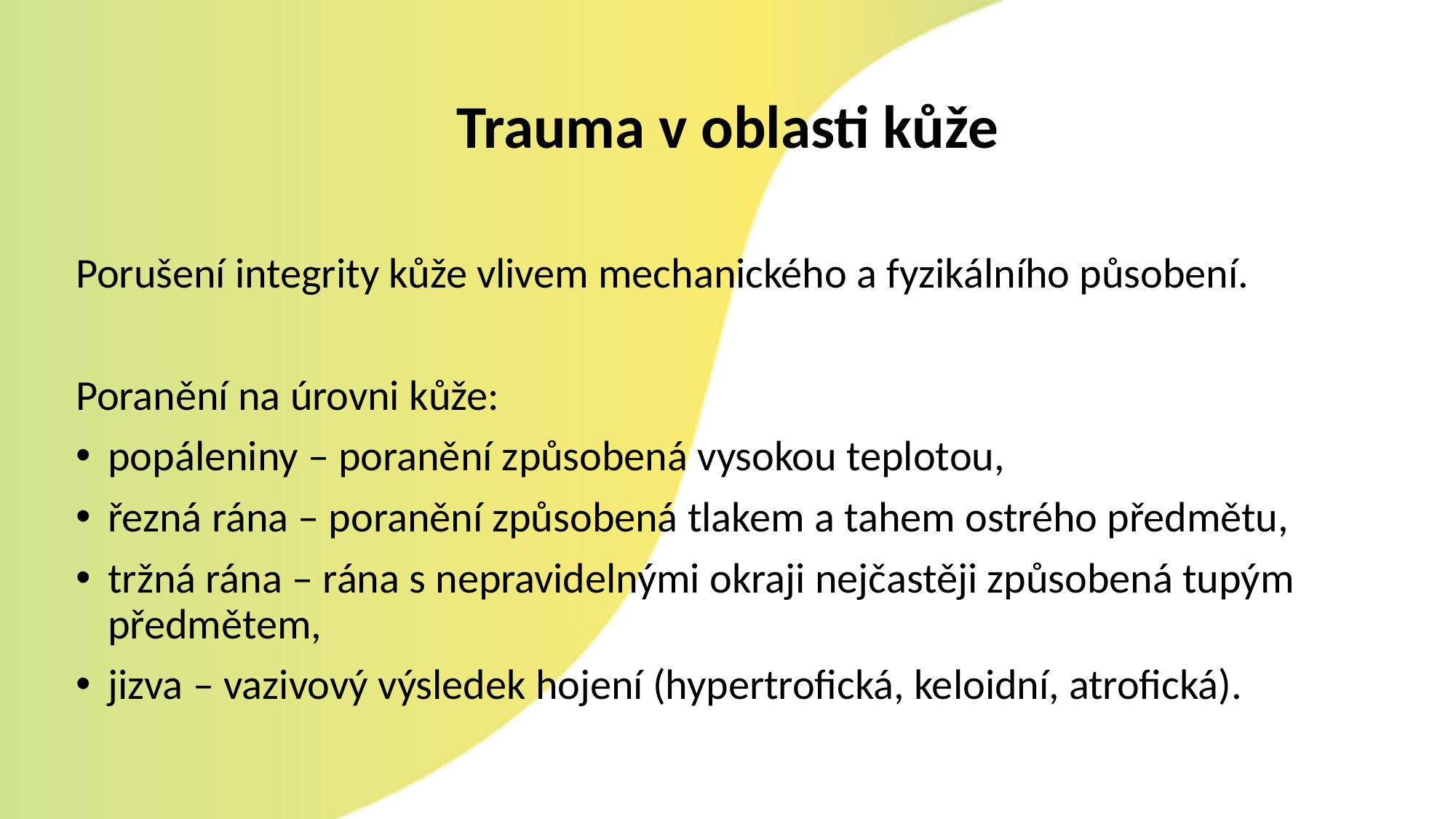

Trauma v oblasti kůže
Porušení integrity kůže vlivem mechanického a fyzikálního působení.

Poranění na úrovni kůže:
popáleniny – poranění způsobená vysokou teplotou,
řezná rána – poranění způsobená tlakem a tahem ostrého předmětu,
tržná rána – rána s nepravidelnými okraji nejčastěji způsobená tupým    předmětem,
jizva – vazivový výsledek hojení (hypertrofická, keloidní, atrofická).